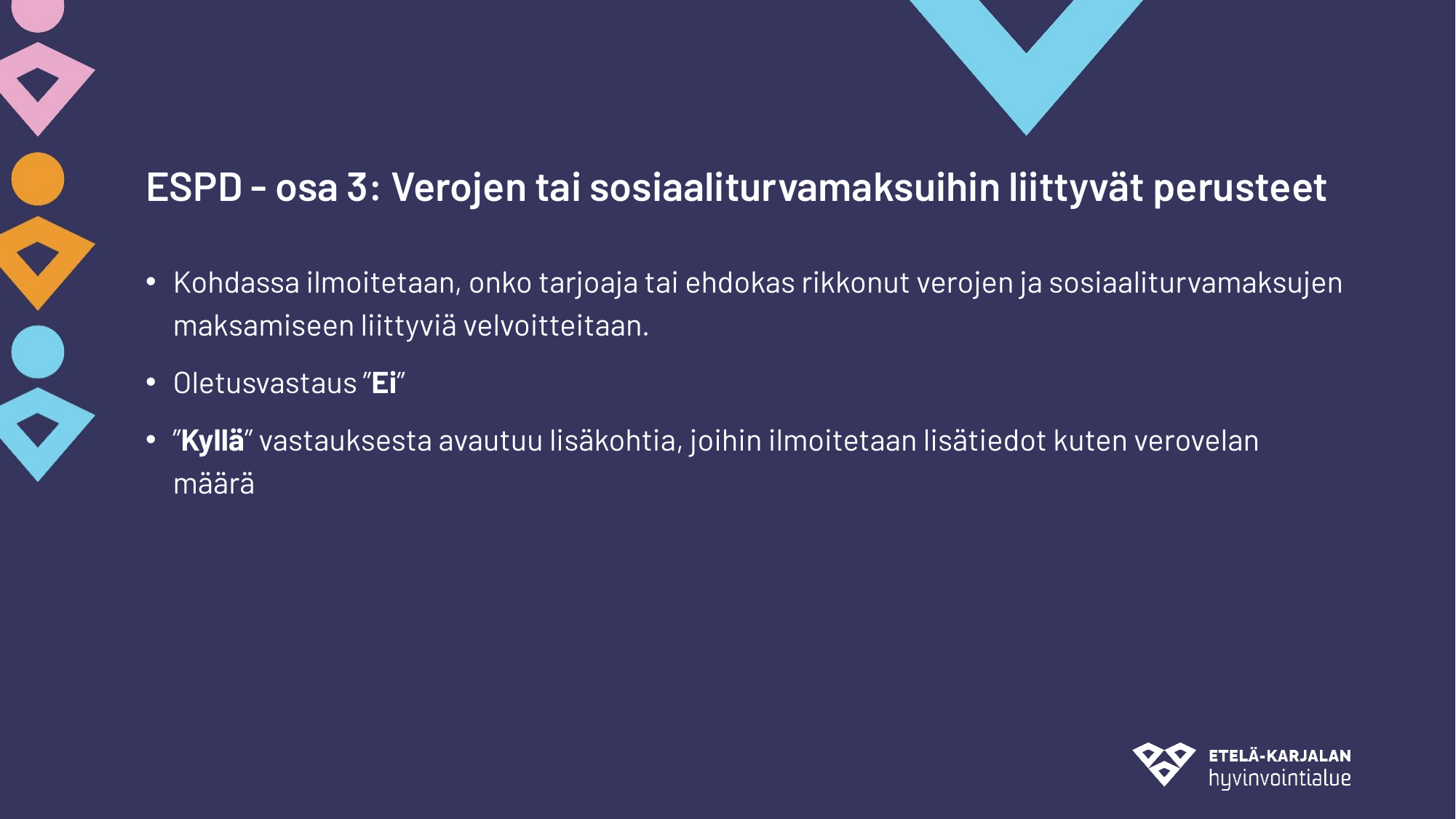

# ESPD - osa 3: Verojen tai sosiaaliturvamaksuihin liittyvät perusteet
Kohdassa ilmoitetaan, onko tarjoaja tai ehdokas rikkonut verojen ja sosiaaliturvamaksujen maksamiseen liittyviä velvoitteitaan.
Oletusvastaus ”Ei”
”Kyllä” vastauksesta avautuu lisäkohtia, joihin ilmoitetaan lisätiedot kuten verovelan määrä